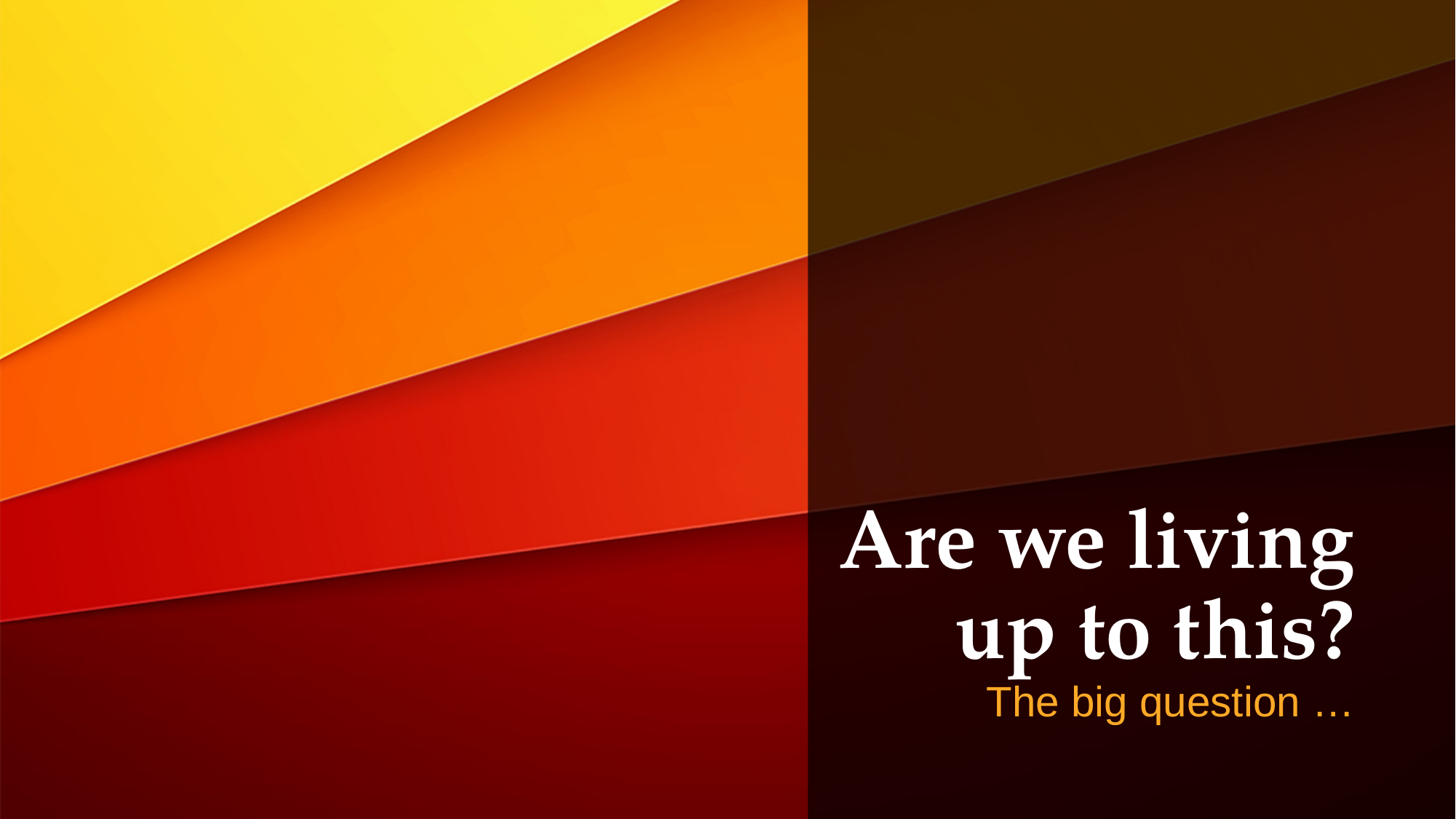

# Are we living up to this?
The big question …